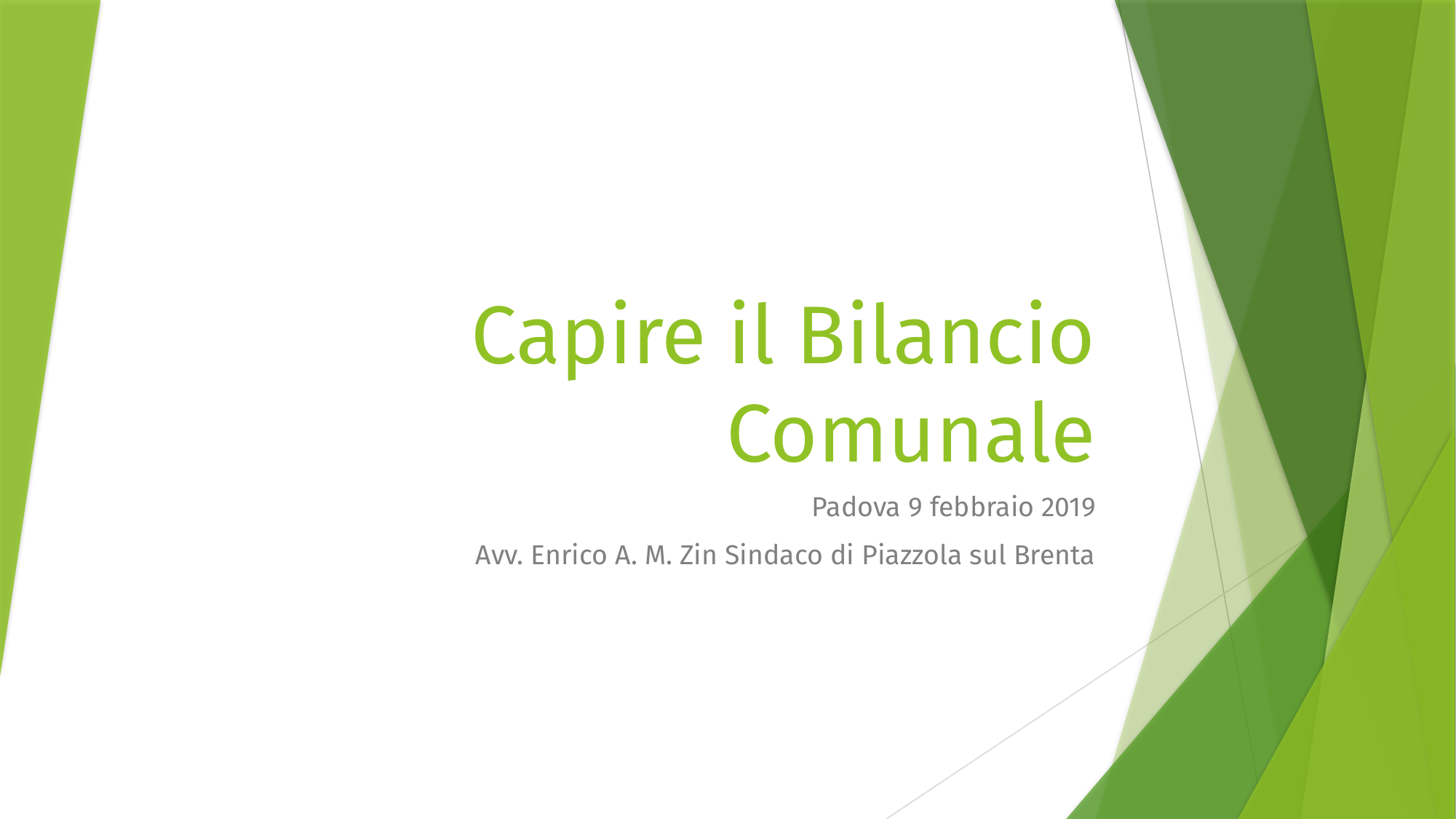

# Capire il Bilancio Comunale
Padova 9 febbraio 2019
Avv. Enrico A. M. Zin Sindaco di Piazzola sul Brenta